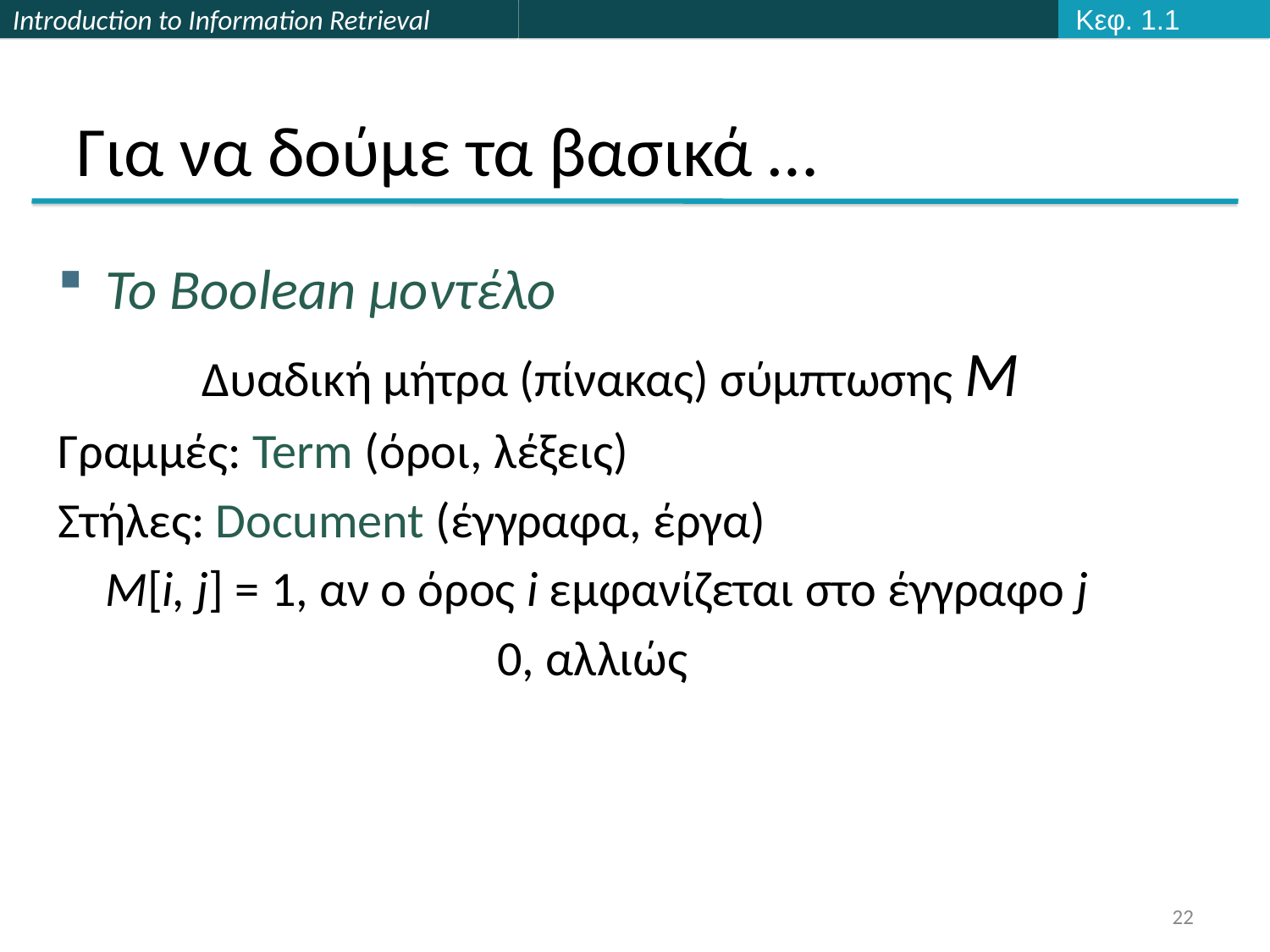

Κεφ. 1.1
# Για να δούμε τα βασικά …
To Boolean μοντέλο
Δυαδική μήτρα (πίνακας) σύμπτωσης Μ
Γραμμές: Term (όροι, λέξεις)
Στήλες: Document (έγγραφα, έργα)
	M[i, j] = 1, αν ο όρος i εμφανίζεται στο έγγραφο j
			  	 0, αλλιώς
22